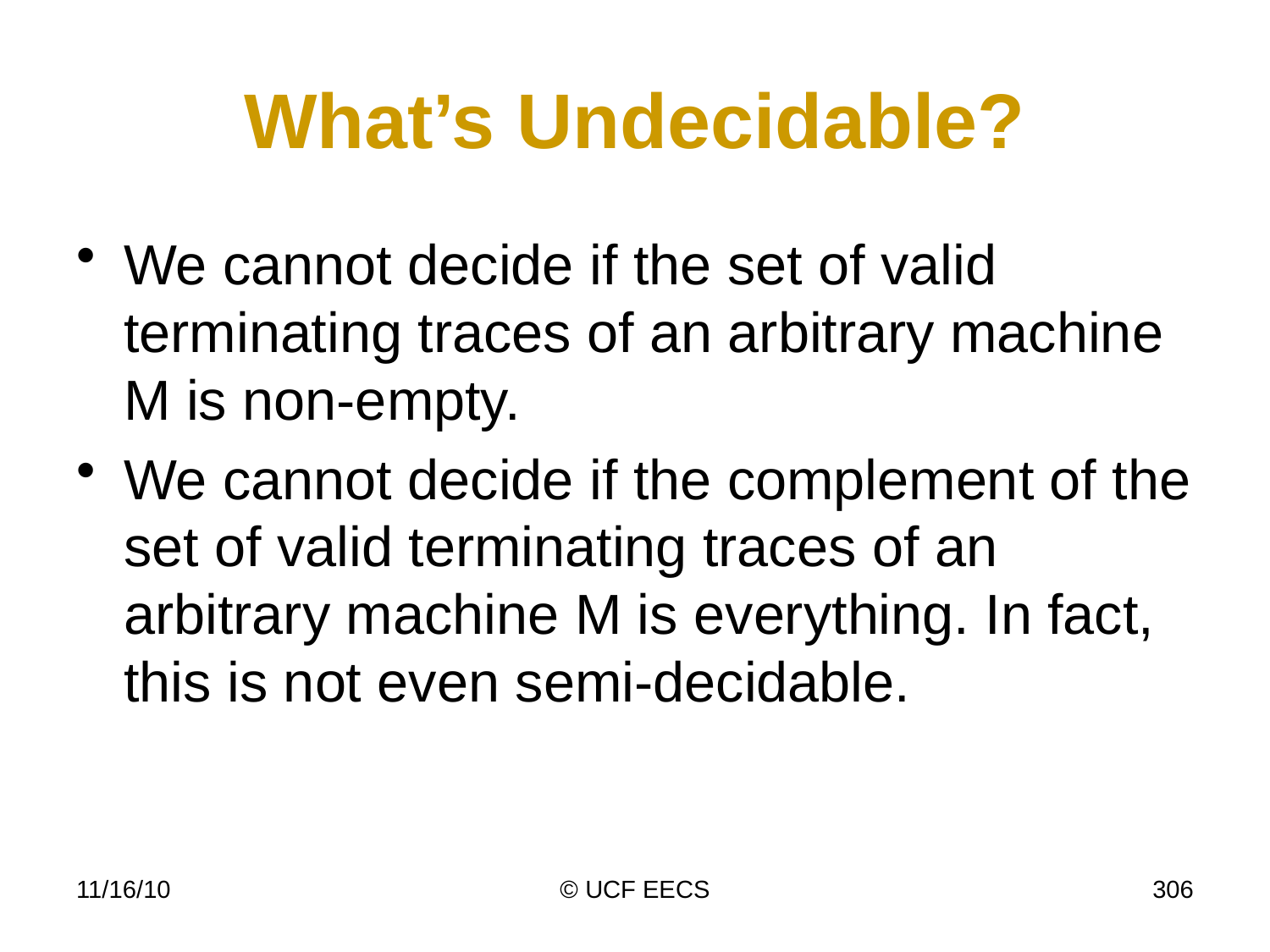

# What’s Undecidable?
We cannot decide if the set of valid terminating traces of an arbitrary machine M is non-empty.
We cannot decide if the complement of the set of valid terminating traces of an arbitrary machine M is everything. In fact, this is not even semi-decidable.

11/16/10
© UCF EECS
306